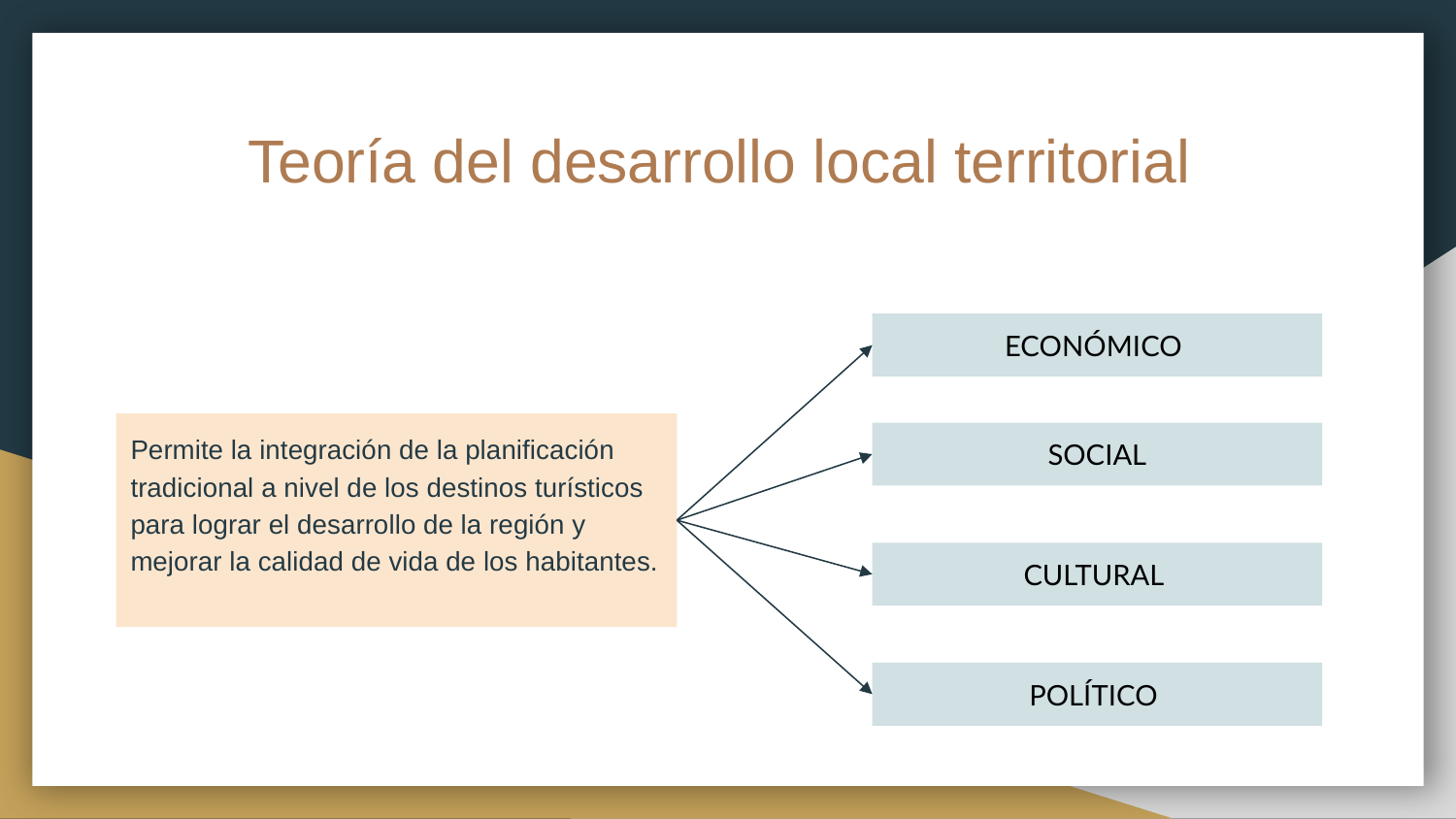

# Teoría del desarrollo local territorial
ECONÓMICO
Permite la integración de la planificación tradicional a nivel de los destinos turísticos para lograr el desarrollo de la región y mejorar la calidad de vida de los habitantes.

SOCIAL
CULTURAL
POLÍTICO